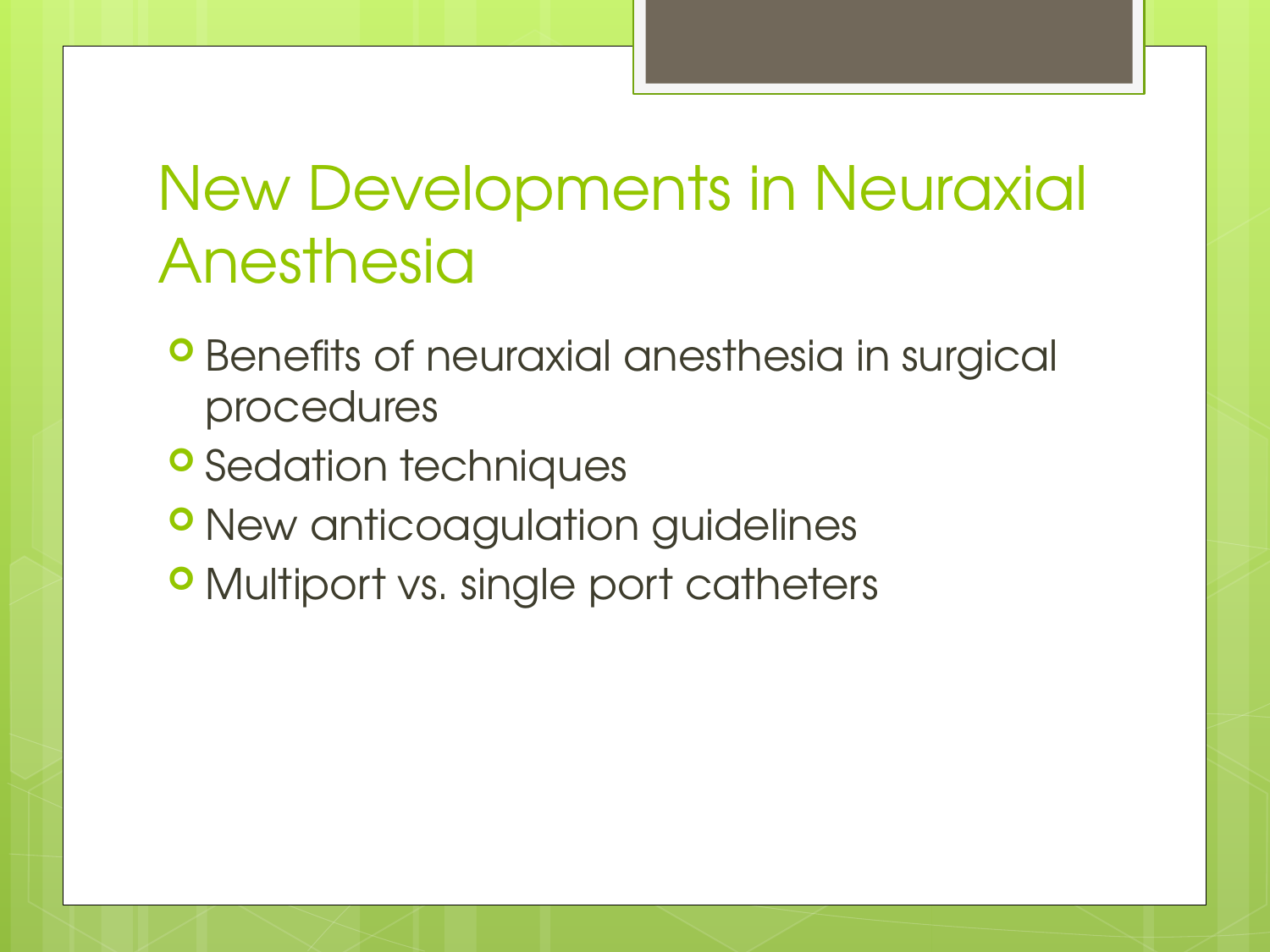

# New Developments in Neuraxial Anesthesia
Benefits of neuraxial anesthesia in surgical procedures
Sedation techniques
New anticoagulation guidelines
Multiport vs. single port catheters